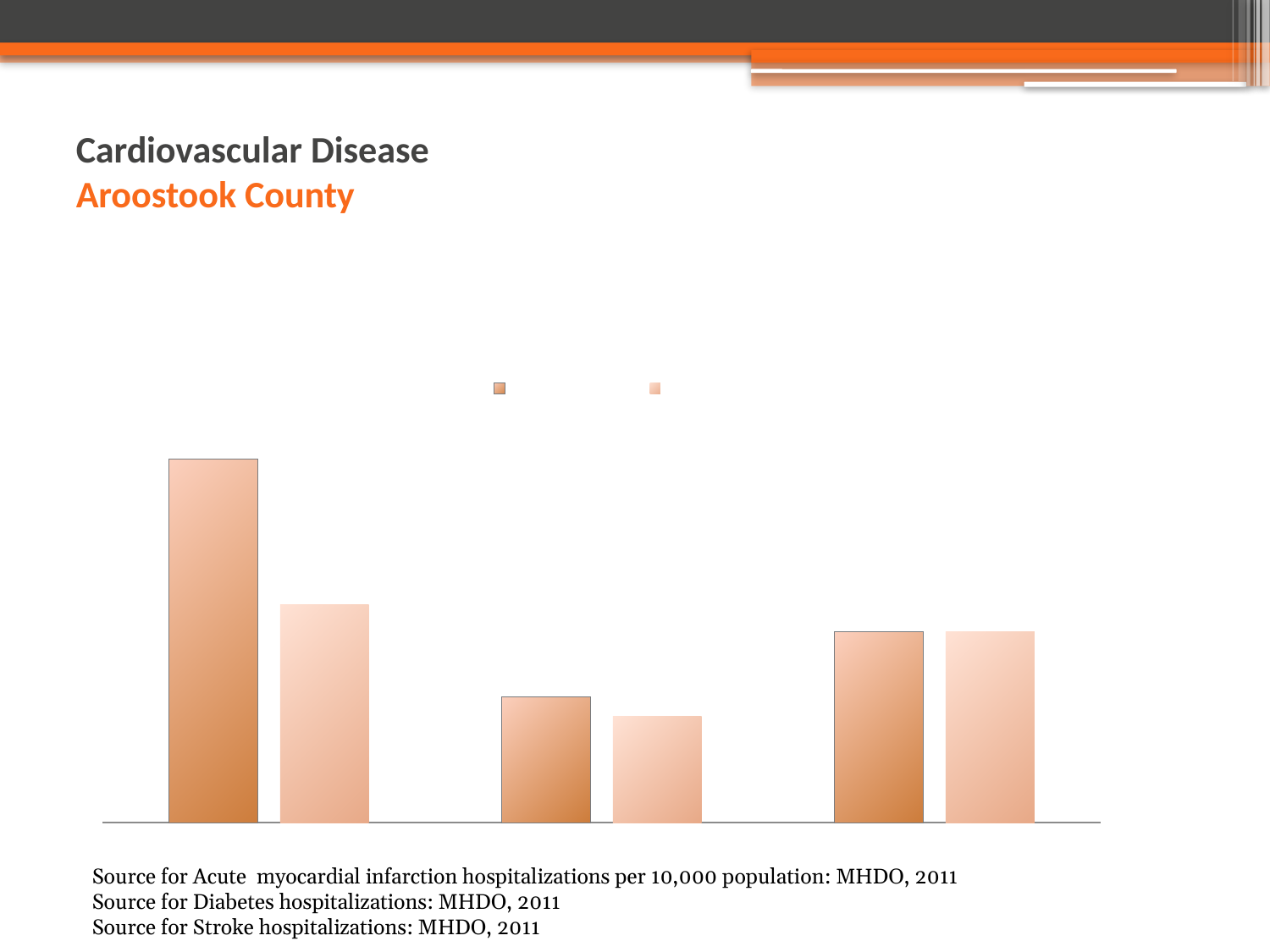

# Cardiovascular Disease Aroostook County

### Chart: Selected Cardiovascular Measures per 10,000 Population Aroostook County

| Category | Aroostook County | Maine |
|---|---|---|
| Acute myocardial infarction hospitalizations  | 40.0 | 24.0 |
| Diabetes Hospitalizations | 13.8 | 11.7 |
| Stroke Hospitalizations | 21.0 | 21.0 |
Source for Acute  myocardial infarction hospitalizations per 10,000 population: MHDO, 2011
Source for Diabetes hospitalizations: MHDO, 2011
Source for Stroke hospitalizations: MHDO, 2011